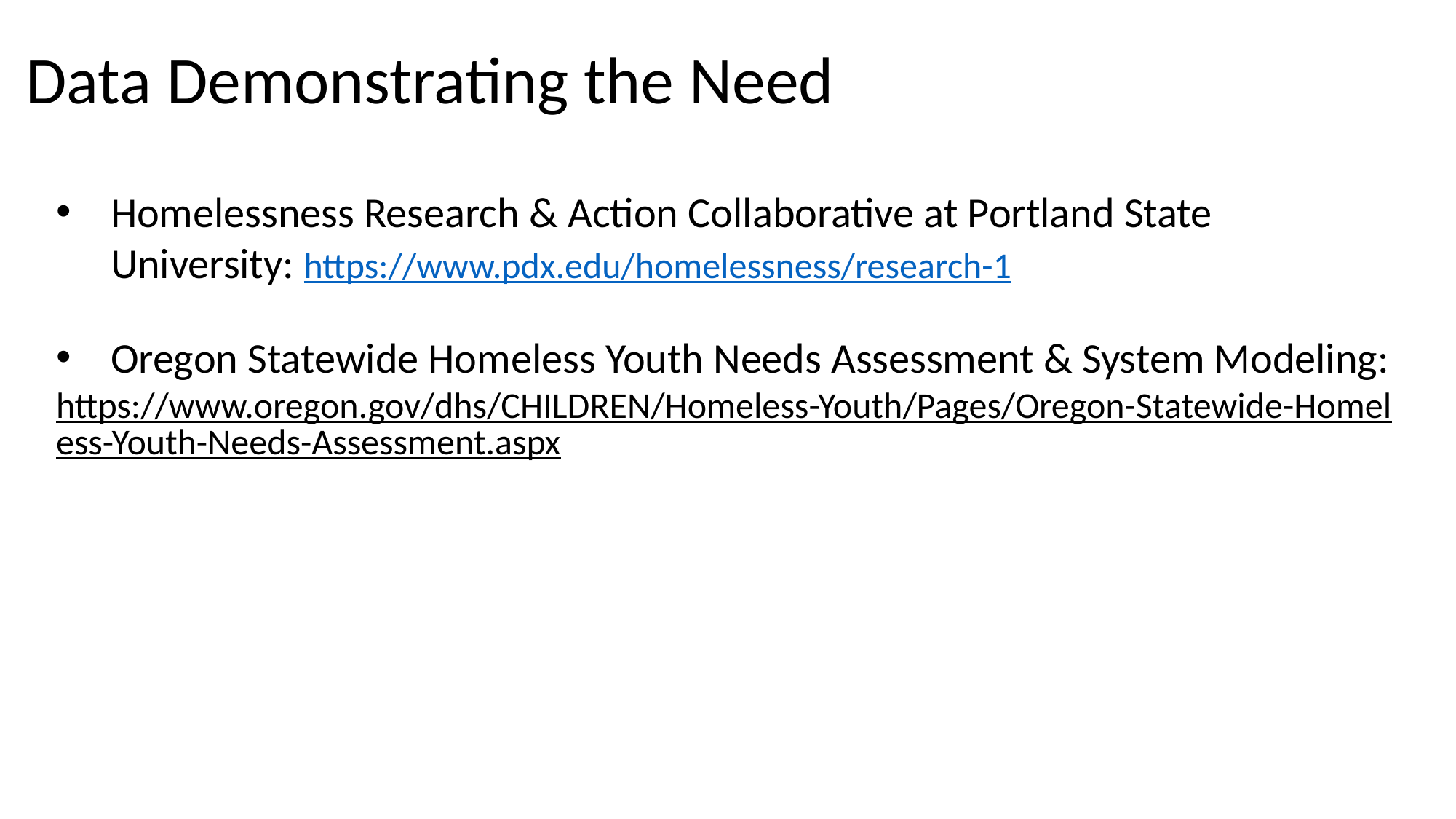

# Data Demonstrating the Need
Homelessness Research & Action Collaborative at Portland State University: https://www.pdx.edu/homelessness/research-1

Oregon Statewide Homeless Youth Needs Assessment & System Modeling:
https://www.oregon.gov/dhs/CHILDREN/Homeless-Youth/Pages/Oregon-Statewide-Homeless-Youth-Needs-Assessment.aspx